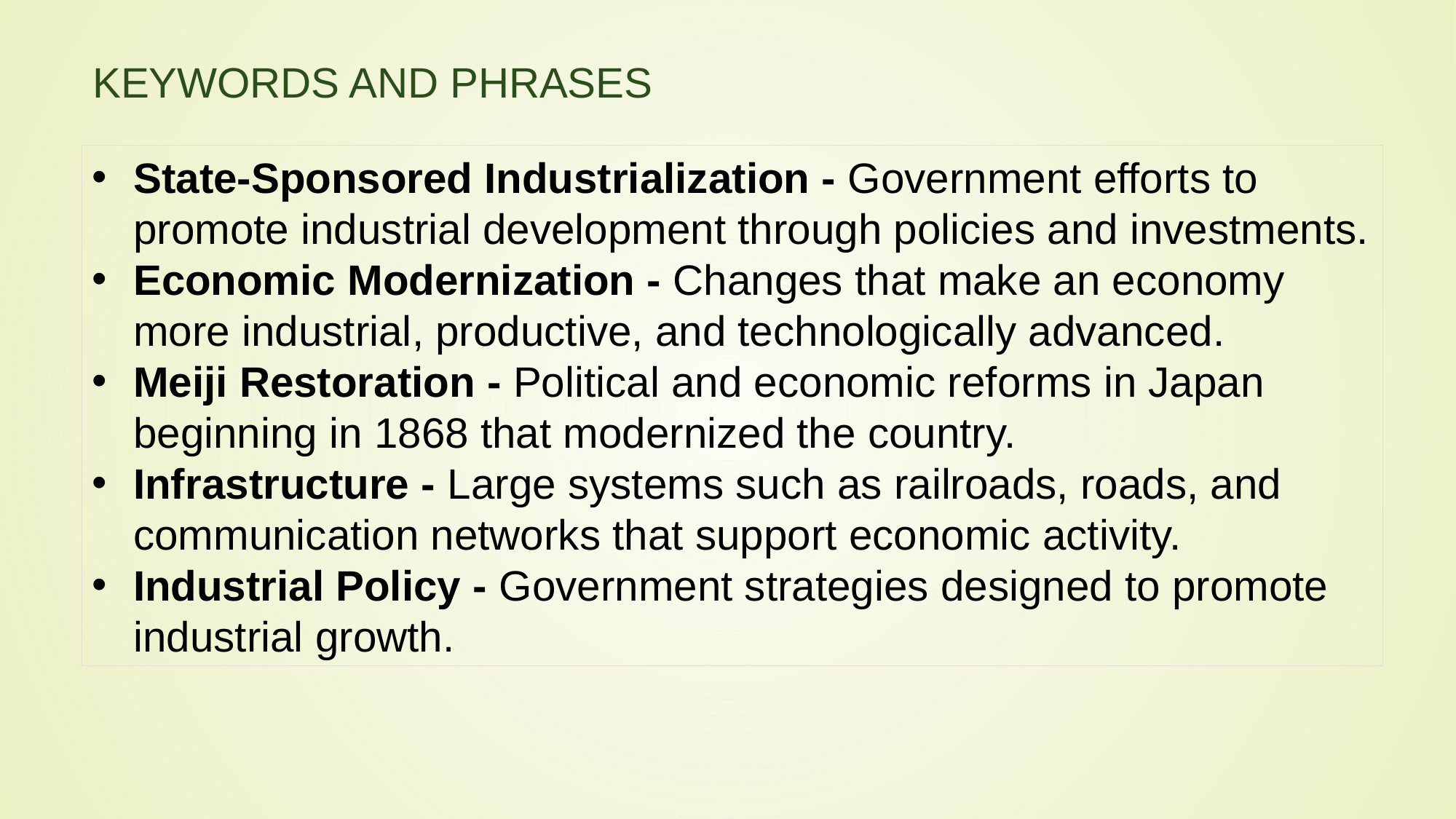

# Keywords and Phrases
State-Sponsored Industrialization - Government efforts to promote industrial development through policies and investments.
Economic Modernization - Changes that make an economy more industrial, productive, and technologically advanced.
Meiji Restoration - Political and economic reforms in Japan beginning in 1868 that modernized the country.
Infrastructure - Large systems such as railroads, roads, and communication networks that support economic activity.
Industrial Policy - Government strategies designed to promote industrial growth.